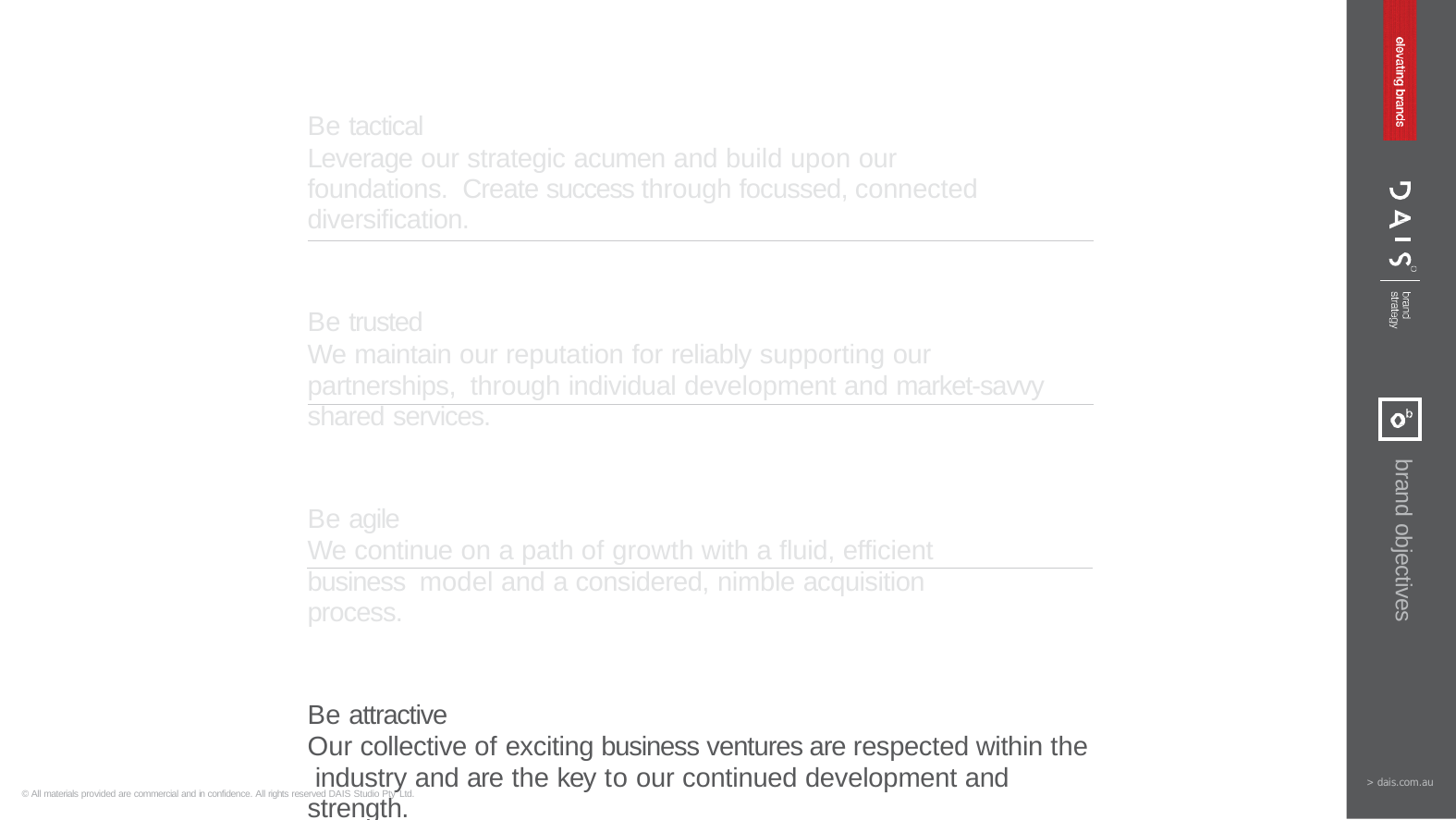

Be tactical
Leverage our strategic acumen and build upon our foundations.  Create success through focussed, connected diversification.

Be trusted
We maintain our reputation for reliably supporting our partnerships,  through individual development and market-savvy shared services.

Be agile
We continue on a path of growth with a fluid, efficient business  model and a considered, nimble acquisition process.

Be attractive
Our collective of exciting business ventures are respected within the  industry and are the key to our continued development and strength.

brand objectives

> dais.com.au
© All materials provided are commercial and in confidence. All rights reserved DAIS Studio Pty Ltd.